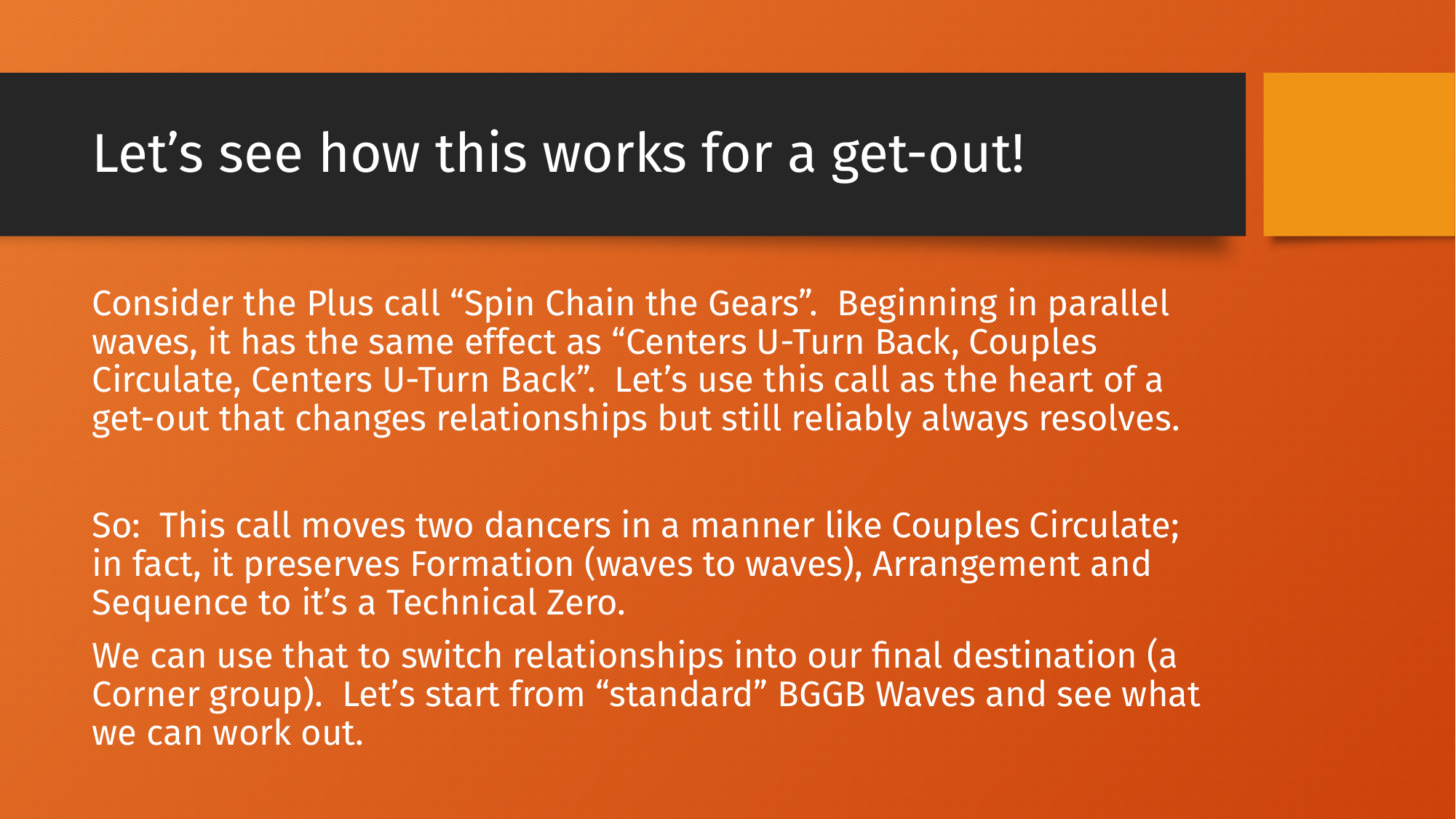

# Let’s see how this works for a get-out!
Consider the Plus call “Spin Chain the Gears”.  Beginning in parallel waves, it has the same effect as “Centers U-Turn Back, Couples Circulate, Centers U-Turn Back”.  Let’s use this call as the heart of a get-out that changes relationships but still reliably always resolves.

So:  This call moves two dancers in a manner like Couples Circulate; in fact, it preserves Formation (waves to waves), Arrangement and Sequence to it’s a Technical Zero.
We can use that to switch relationships into our final destination (a  Corner group).  Let’s start from “standard” BGGB Waves and see what we can work out.